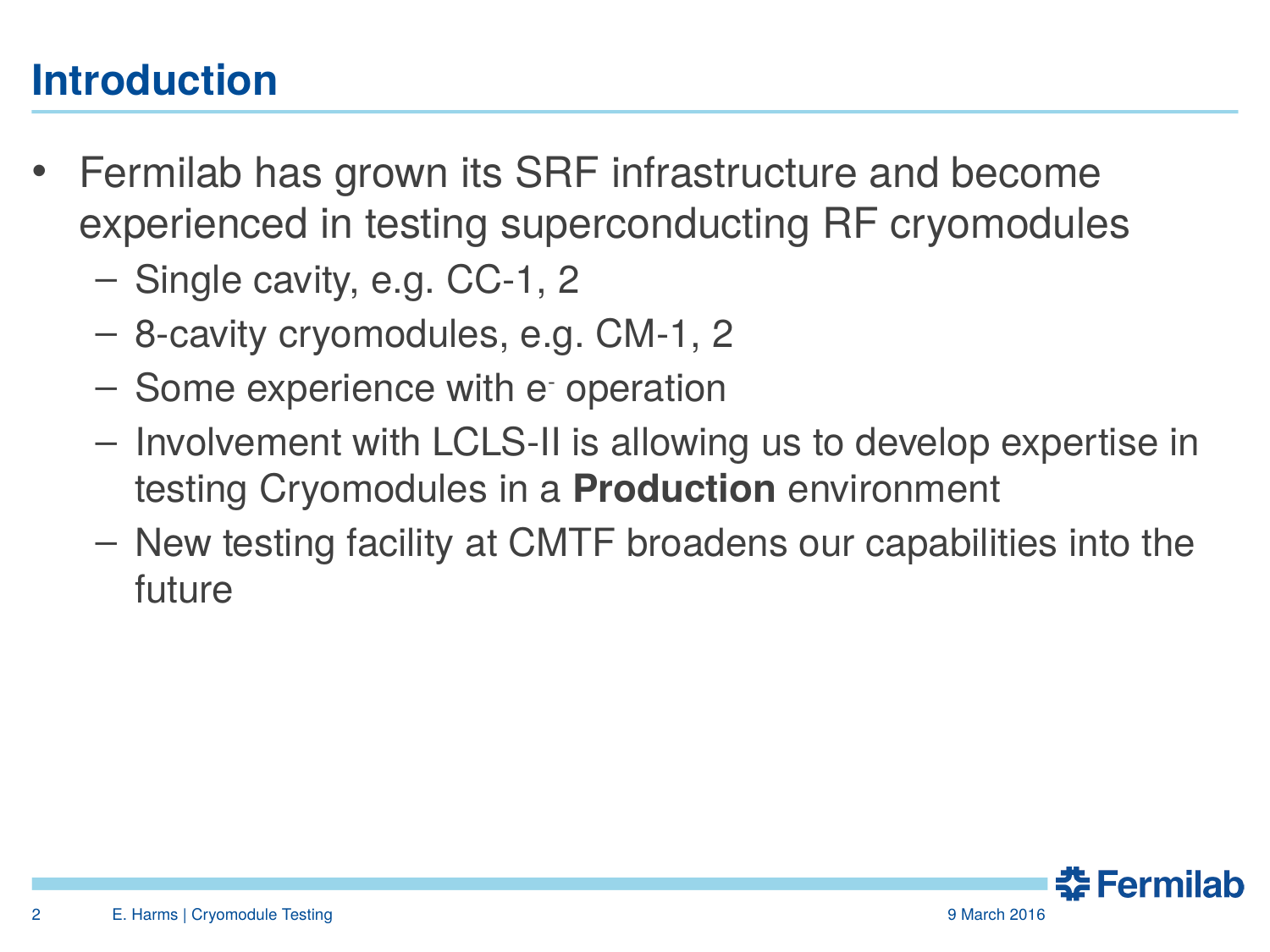

# Introduction
Fermilab has grown its SRF infrastructure and become experienced in testing superconducting RF cryomodules
Single cavity, e.g. CC-1, 2
8-cavity cryomodules, e.g. CM-1, 2
Some experience with e- operation
Involvement with LCLS-II is allowing us to develop expertise in testing Cryomodules in a Production environment
New testing facility at CMTF broadens our capabilities into the future

2
E. Harms | Cryomodule Testing
9 March 2016